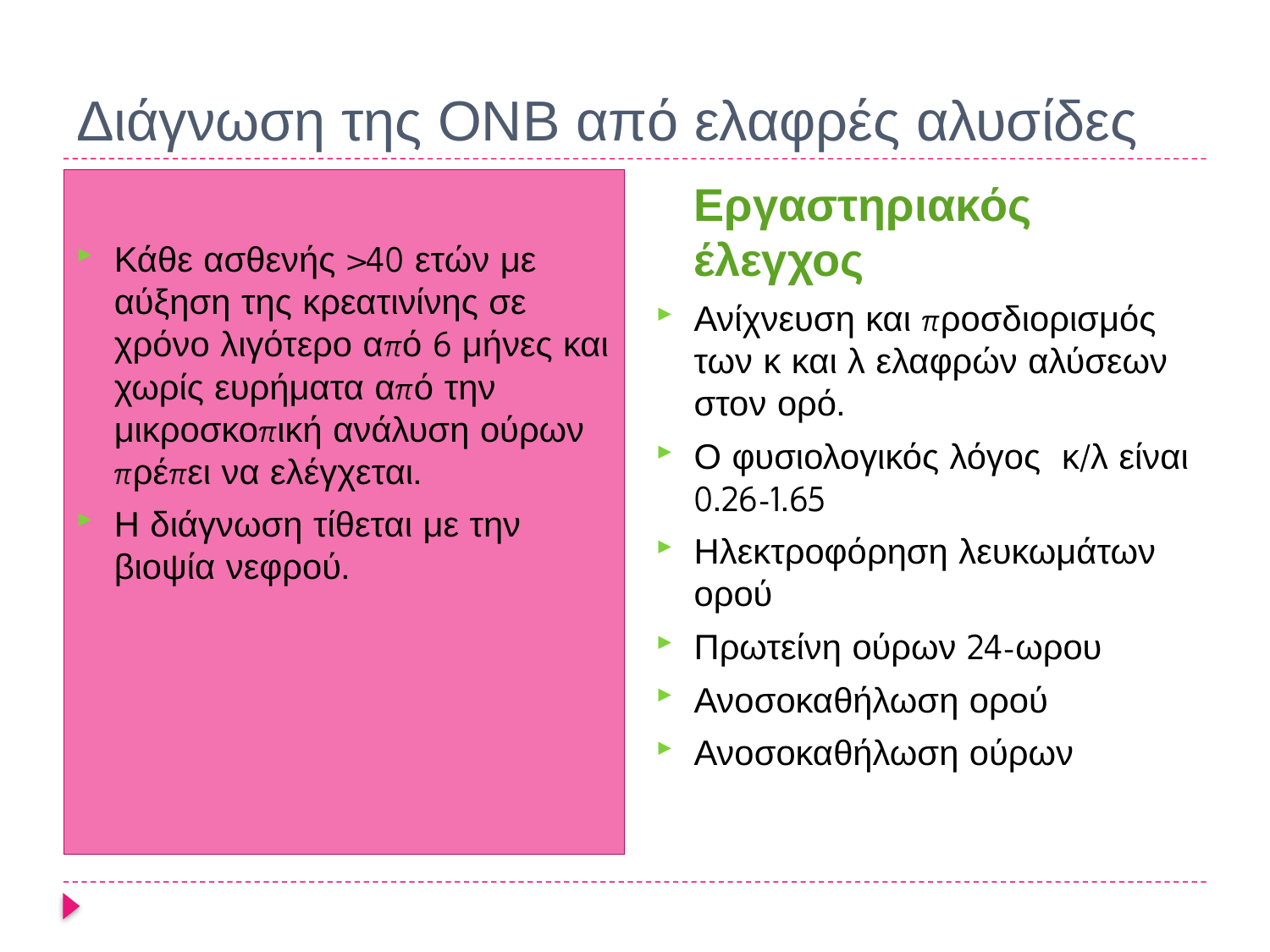

# Διάγνωση της ΟΝΒ από ελαφρές αλυσίδες
	Εργαστηριακός έλεγχος
Ανίχνευση και προσδιορισμός των κ και λ ελαφρών αλύσεων στον ορό.
Ο φυσιολογικός λόγος  κ/λ είναι 0.26-1.65
Ηλεκτροφόρηση λευκωμάτων ορού
Πρωτείνη ούρων 24-ωρου
Ανοσοκαθήλωση ορού
Ανοσοκαθήλωση ούρων

Κάθε ασθενής >40 ετών με αύξηση της κρεατινίνης σε χρόνο λιγότερο από 6 μήνες και χωρίς ευρήματα από την μικροσκοπική ανάλυση ούρων πρέπει να ελέγχεται.
Η διάγνωση τίθεται με την βιοψία νεφρού.